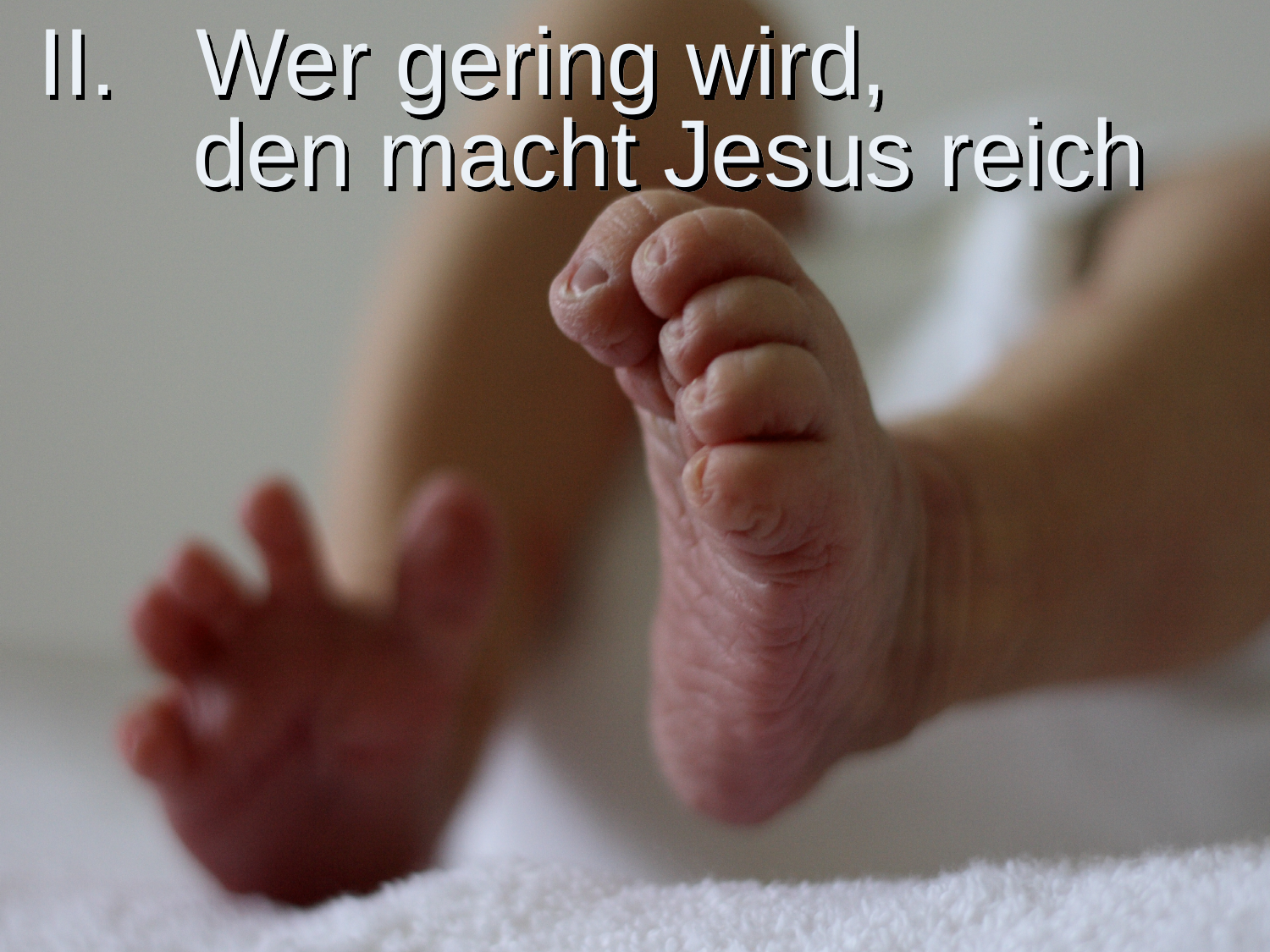

# II.   Wer gering wird, den macht Jesus reich